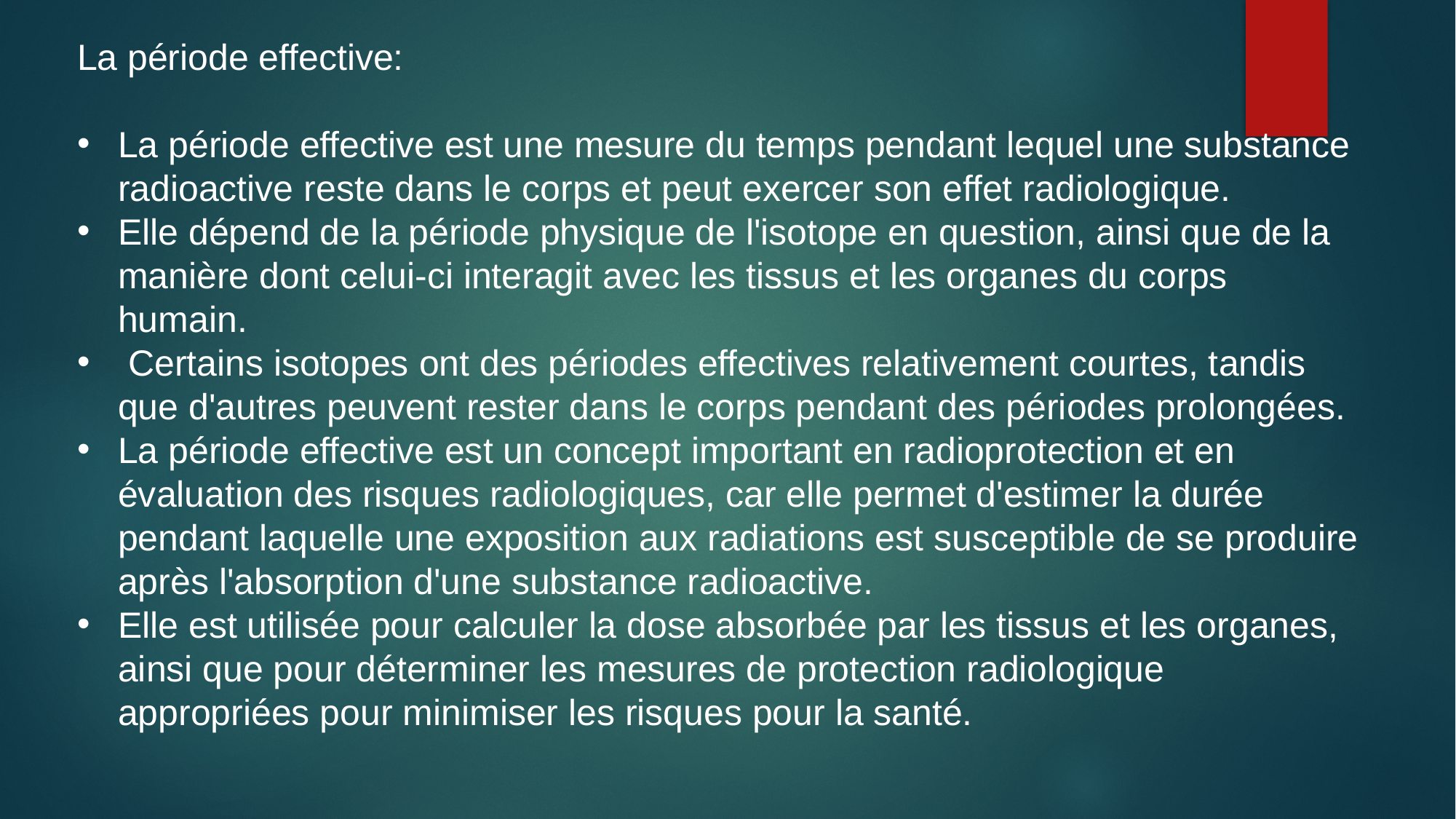

La période effective:

La période effective est une mesure du temps pendant lequel une substance radioactive reste dans le corps et peut exercer son effet radiologique.
Elle dépend de la période physique de l'isotope en question, ainsi que de la manière dont celui-ci interagit avec les tissus et les organes du corps humain.
 Certains isotopes ont des périodes effectives relativement courtes, tandis que d'autres peuvent rester dans le corps pendant des périodes prolongées.
La période effective est un concept important en radioprotection et en évaluation des risques radiologiques, car elle permet d'estimer la durée pendant laquelle une exposition aux radiations est susceptible de se produire après l'absorption d'une substance radioactive.
Elle est utilisée pour calculer la dose absorbée par les tissus et les organes, ainsi que pour déterminer les mesures de protection radiologique appropriées pour minimiser les risques pour la santé.